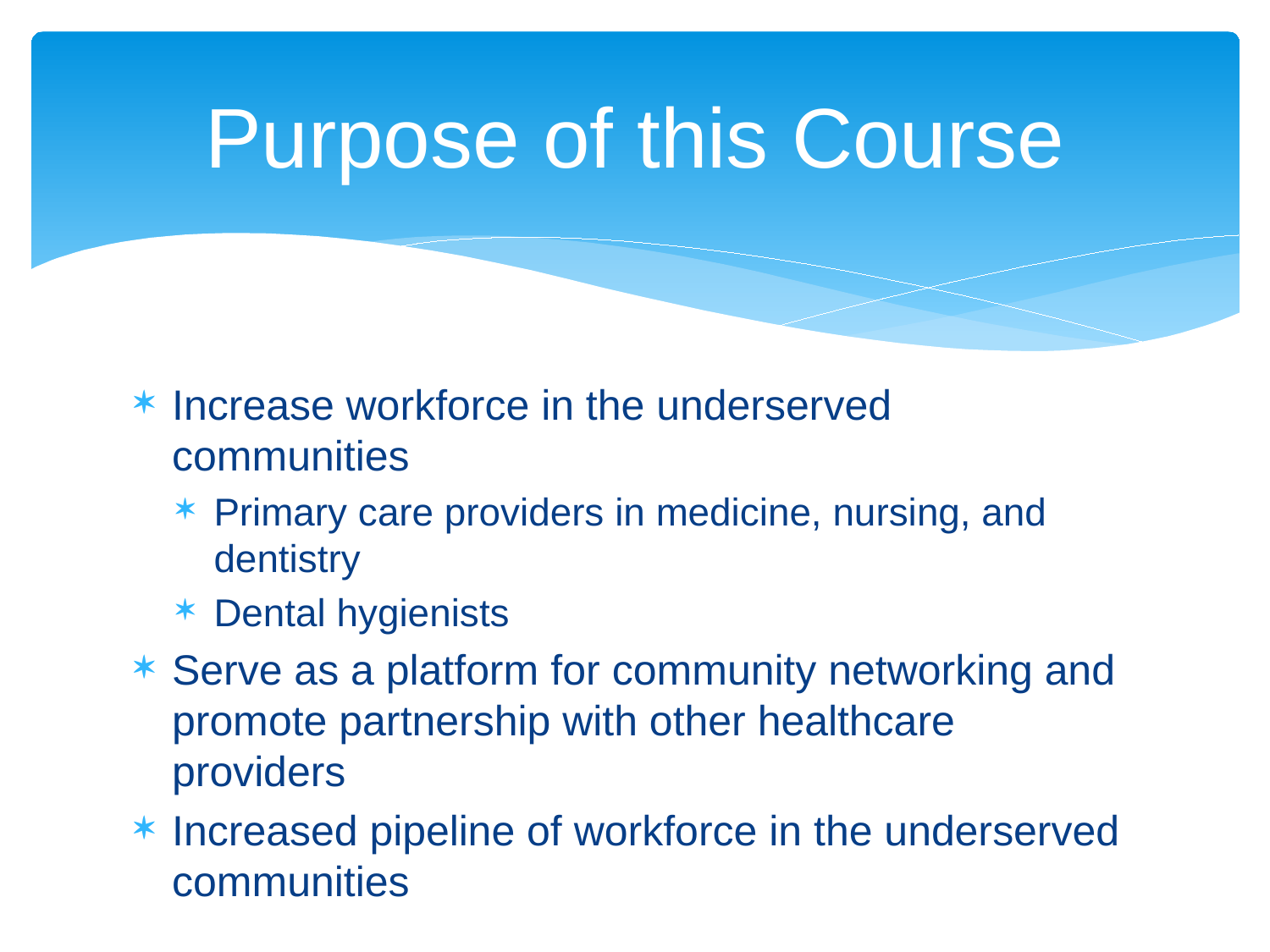

# Purpose of this Course
Increase workforce in the underserved communities
Primary care providers in medicine, nursing, and dentistry
Dental hygienists
Serve as a platform for community networking and promote partnership with other healthcare providers
Increased pipeline of workforce in the underserved communities